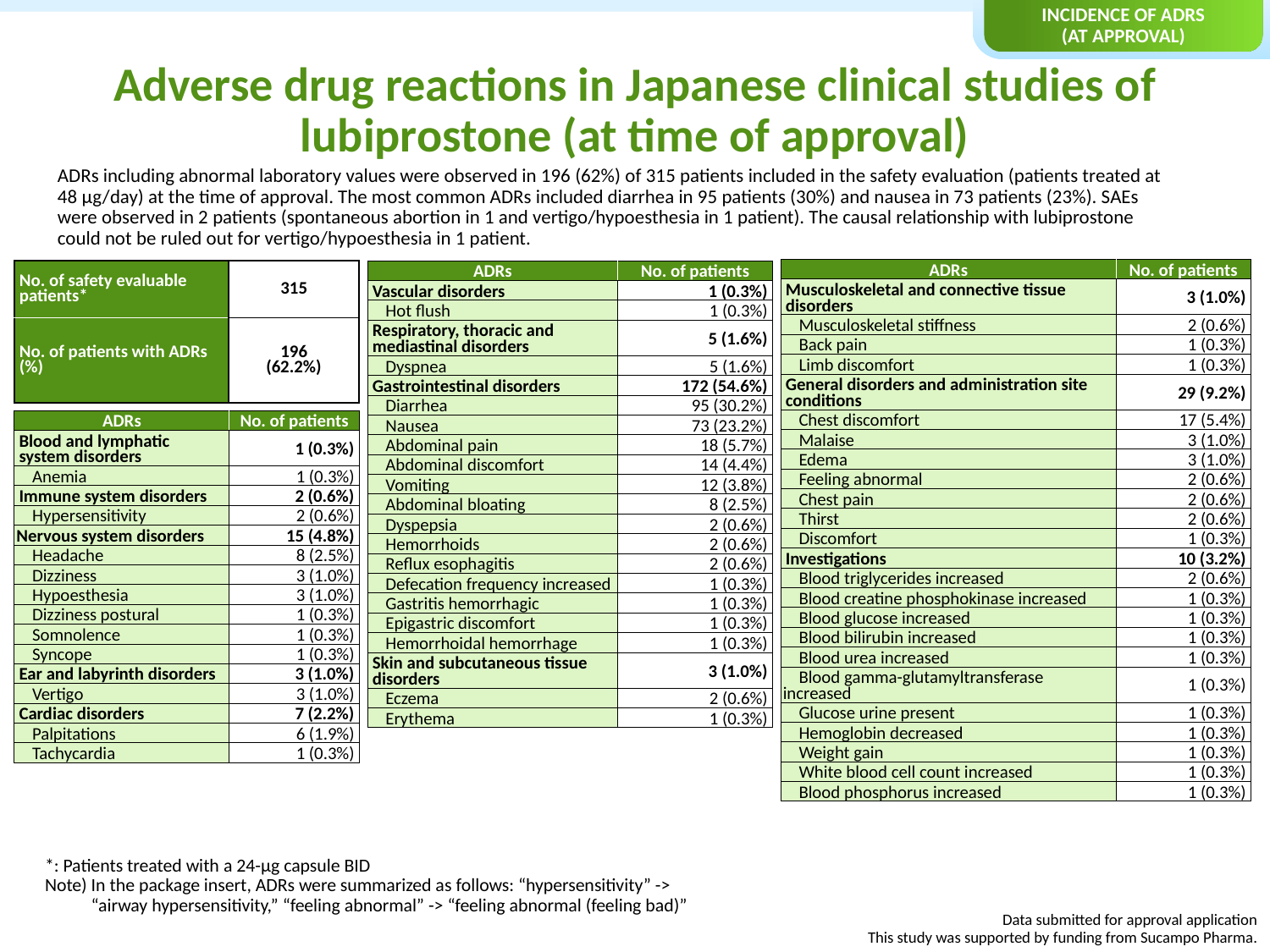

Incidence of ADRs
(at approval)

# Adverse drug reactions in Japanese clinical studies of lubiprostone (at time of approval)
ADRs including abnormal laboratory values were observed in 196 (62%) of 315 patients included in the safety evaluation (patients treated at 48 μg/day) at the time of approval. The most common ADRs included diarrhea in 95 patients (30%) and nausea in 73 patients (23%). SAEs were observed in 2 patients (spontaneous abortion in 1 and vertigo/hypoesthesia in 1 patient). The causal relationship with lubiprostone could not be ruled out for vertigo/hypoesthesia in 1 patient.
| ADRs | No. of patients |
| --- | --- |
| Musculoskeletal and connective tissue disorders | 3 (1.0%) |
| Musculoskeletal stiffness | 2 (0.6%) |
| Back pain | 1 (0.3%) |
| Limb discomfort | 1 (0.3%) |
| General disorders and administration site conditions | 29 (9.2%) |
| Chest discomfort | 17 (5.4%) |
| Malaise | 3 (1.0%) |
| Edema | 3 (1.0%) |
| Feeling abnormal | 2 (0.6%) |
| Chest pain | 2 (0.6%) |
| Thirst | 2 (0.6%) |
| Discomfort | 1 (0.3%) |
| Investigations | 10 (3.2%) |
| Blood triglycerides increased | 2 (0.6%) |
| Blood creatine phosphokinase increased | 1 (0.3%) |
| Blood glucose increased | 1 (0.3%) |
| Blood bilirubin increased | 1 (0.3%) |
| Blood urea increased | 1 (0.3%) |
| Blood gamma-glutamyltransferase increased | 1 (0.3%) |
| Glucose urine present | 1 (0.3%) |
| Hemoglobin decreased | 1 (0.3%) |
| Weight gain | 1 (0.3%) |
| White blood cell count increased | 1 (0.3%) |
| Blood phosphorus increased | 1 (0.3%) |
| No. of safety evaluable patients\* | 315 |
| --- | --- |
| No. of patients with ADRs (%) | 196 (62.2%) |
| ADRs | No. of patients |
| --- | --- |
| Vascular disorders | 1 (0.3%) |
| Hot flush | 1 (0.3%) |
| Respiratory, thoracic and mediastinal disorders | 5 (1.6%) |
| Dyspnea | 5 (1.6%) |
| Gastrointestinal disorders | 172 (54.6%) |
| Diarrhea | 95 (30.2%) |
| Nausea | 73 (23.2%) |
| Abdominal pain | 18 (5.7%) |
| Abdominal discomfort | 14 (4.4%) |
| Vomiting | 12 (3.8%) |
| Abdominal bloating | 8 (2.5%) |
| Dyspepsia | 2 (0.6%) |
| Hemorrhoids | 2 (0.6%) |
| Reflux esophagitis | 2 (0.6%) |
| Defecation frequency increased | 1 (0.3%) |
| Gastritis hemorrhagic | 1 (0.3%) |
| Epigastric discomfort | 1 (0.3%) |
| Hemorrhoidal hemorrhage | 1 (0.3%) |
| Skin and subcutaneous tissue disorders | 3 (1.0%) |
| Eczema | 2 (0.6%) |
| Erythema | 1 (0.3%) |
| ADRs | No. of patients |
| --- | --- |
| Blood and lymphatic system disorders | 1 (0.3%) |
| Anemia | 1 (0.3%) |
| Immune system disorders | 2 (0.6%) |
| Hypersensitivity | 2 (0.6%) |
| Nervous system disorders | 15 (4.8%) |
| Headache | 8 (2.5%) |
| Dizziness | 3 (1.0%) |
| Hypoesthesia | 3 (1.0%) |
| Dizziness postural | 1 (0.3%) |
| Somnolence | 1 (0.3%) |
| Syncope | 1 (0.3%) |
| Ear and labyrinth disorders | 3 (1.0%) |
| Vertigo | 3 (1.0%) |
| Cardiac disorders | 7 (2.2%) |
| Palpitations | 6 (1.9%) |
| Tachycardia | 1 (0.3%) |
*: Patients treated with a 24-μg capsule BID
Note) In the package insert, ADRs were summarized as follows: “hypersensitivity” -> “airway hypersensitivity,” “feeling abnormal” -> “feeling abnormal (feeling bad)”
Data submitted for approval application
This study was supported by funding from Sucampo Pharma.